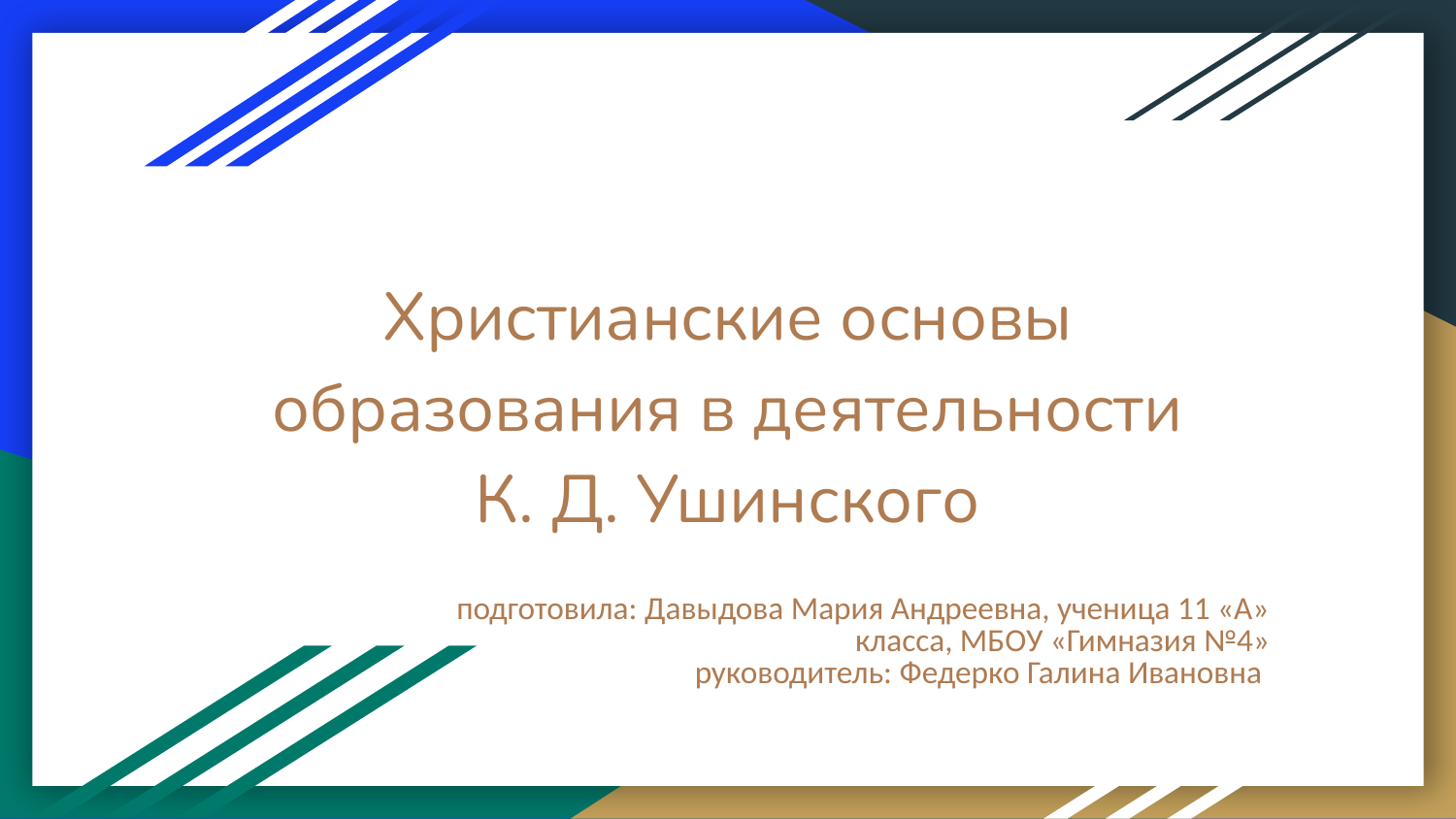

# Христианские основы образования в деятельности К. Д. Ушинского
подготовила: Давыдова Мария Андреевна, ученица 11 «А» класса, МБОУ «Гимназия №4»
руководитель: Федерко Галина Ивановна